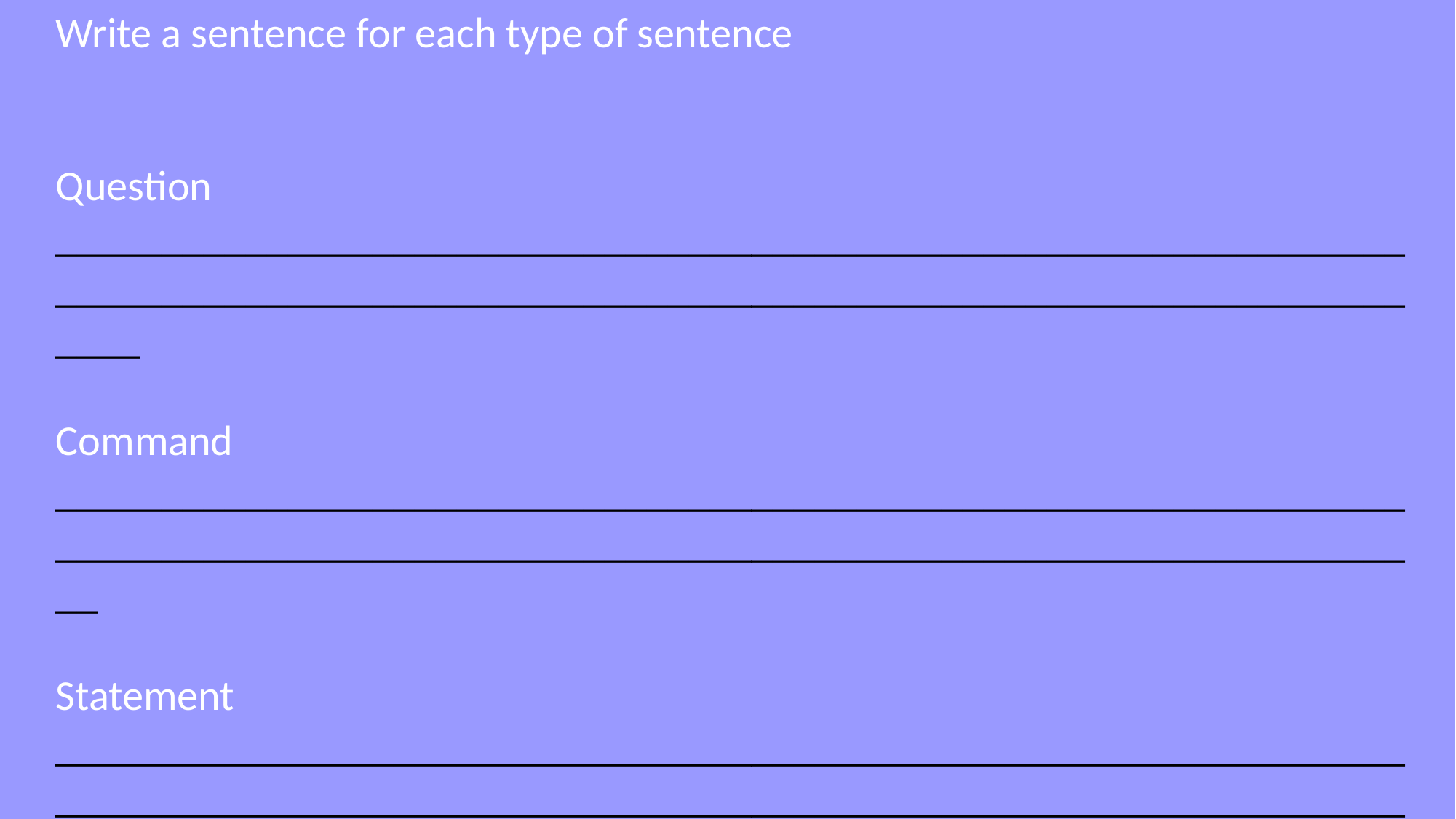

Write a sentence for each type of sentence

Question ____________________________________________________________________________________________________________________________________

Command
__________________________________________________________________________________________________________________________________

Statement
____________________________________________________________________________________________________________________________________